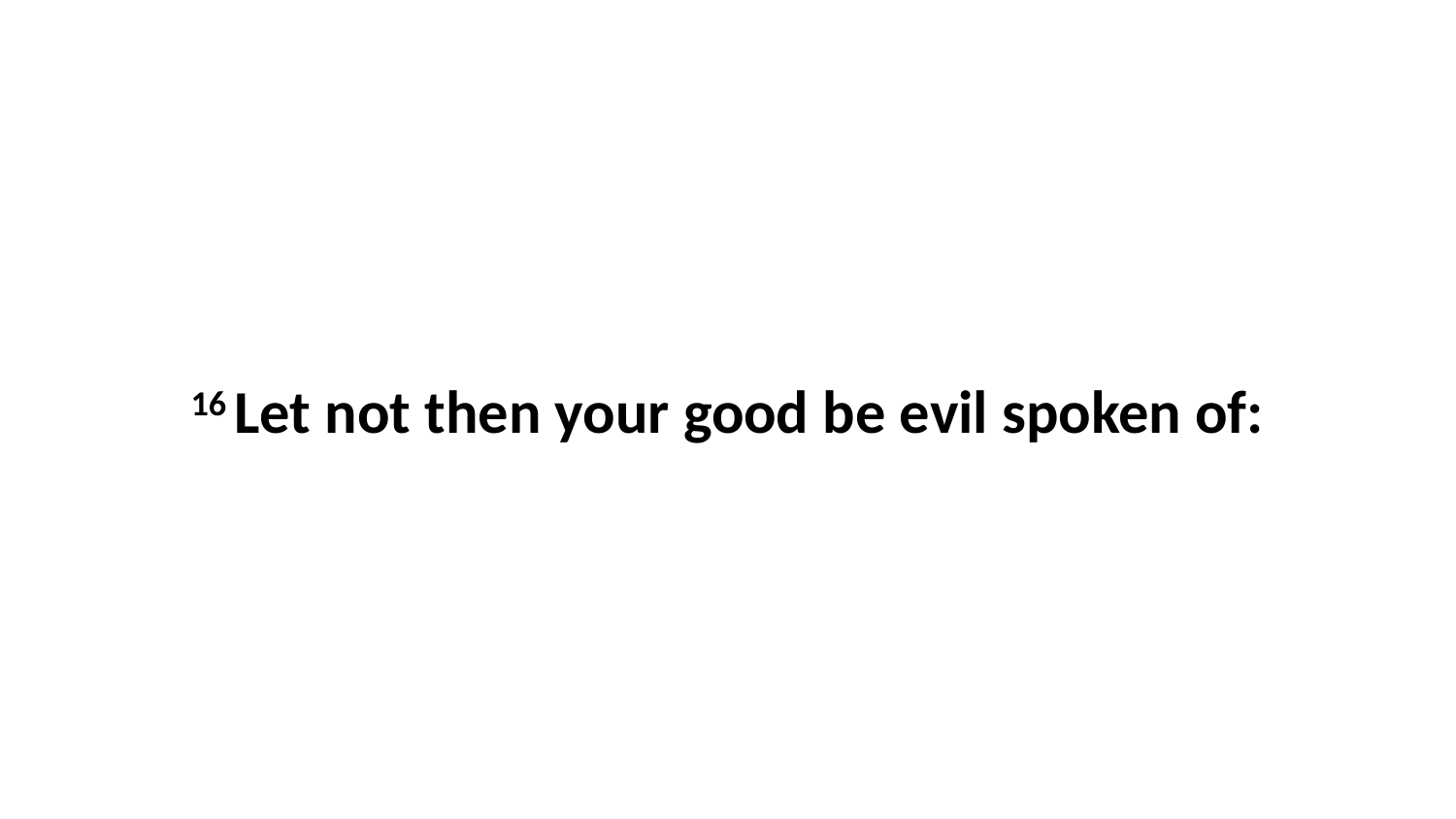

16 Let not then your good be evil spoken of: